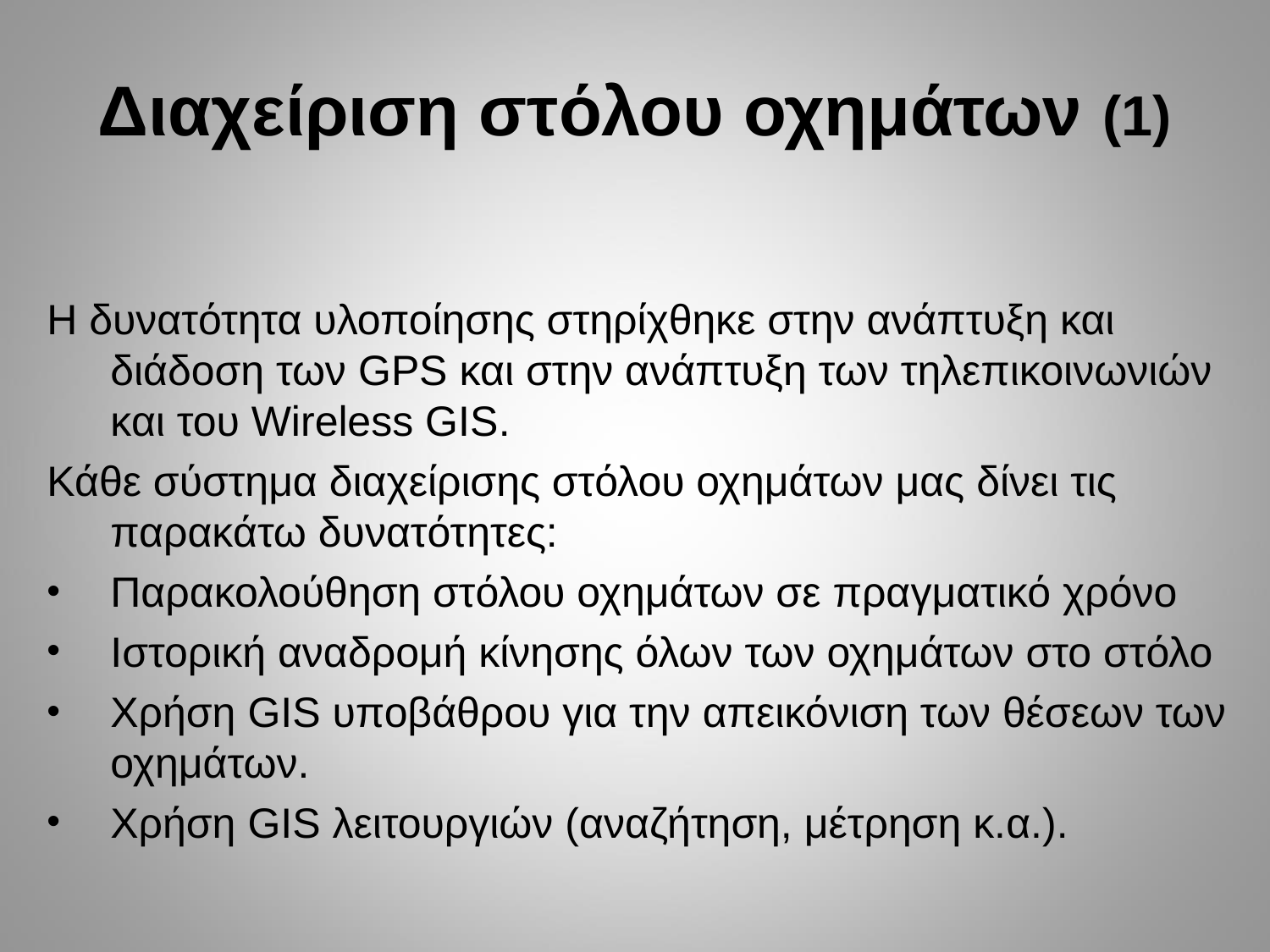

Διαχείριση στόλου οχημάτων (1)
Η δυνατότητα υλοποίησης στηρίχθηκε στην ανάπτυξη και διάδοση των GPS και στην ανάπτυξη των τηλεπικοινωνιών και του Wireless GIS.
Κάθε σύστημα διαχείρισης στόλου οχημάτων μας δίνει τις παρακάτω δυνατότητες:
Παρακολούθηση στόλου οχημάτων σε πραγματικό χρόνο
Ιστορική αναδρομή κίνησης όλων των οχημάτων στο στόλο
Χρήση GIS υποβάθρου για την απεικόνιση των θέσεων των οχημάτων.
Χρήση GIS λειτουργιών (αναζήτηση, μέτρηση κ.α.).